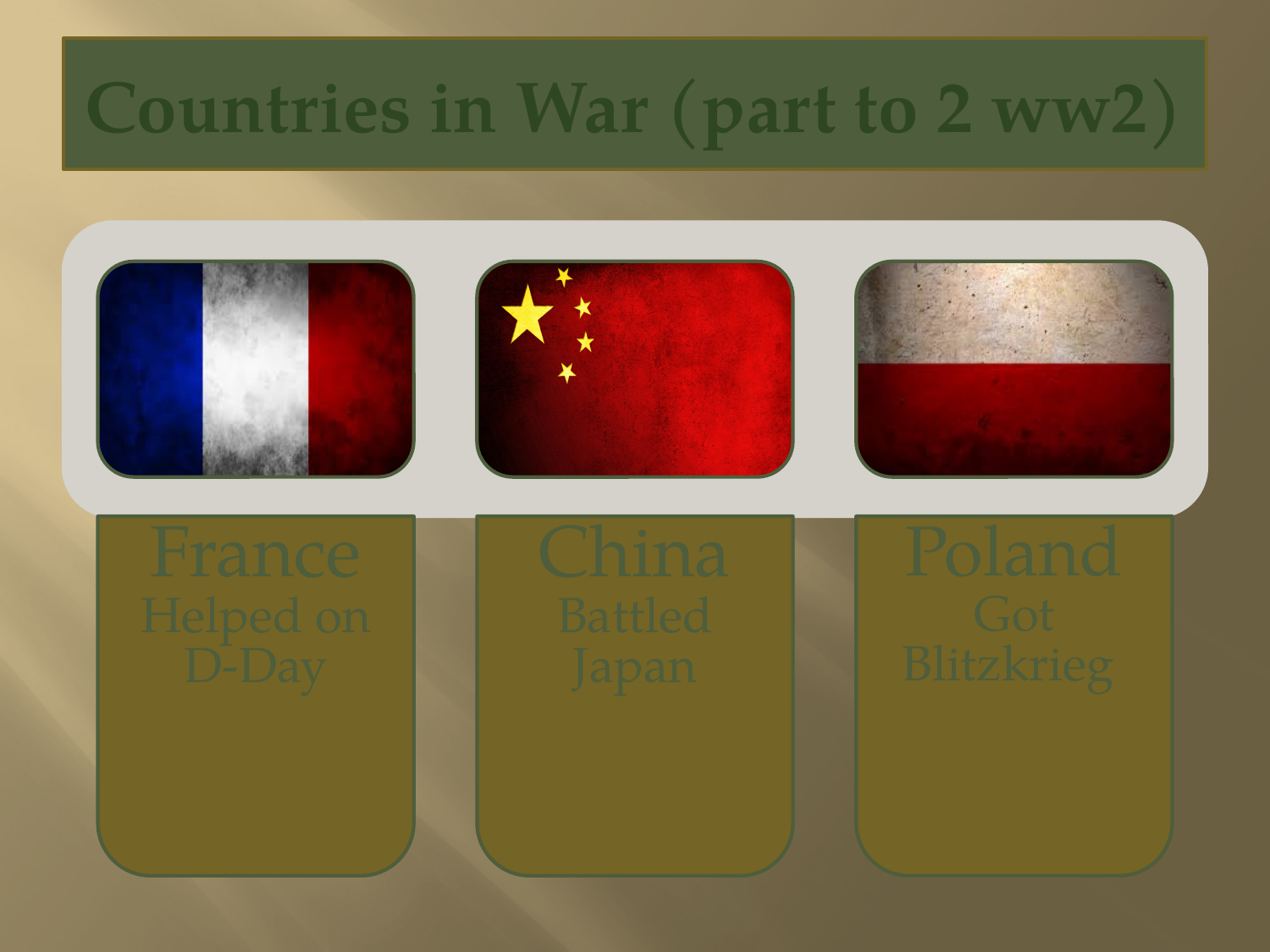

# Countries in War (part to 2 ww2)
France
Helped on D-Day
China
Battled Japan
Poland
Got Blitzkrieg